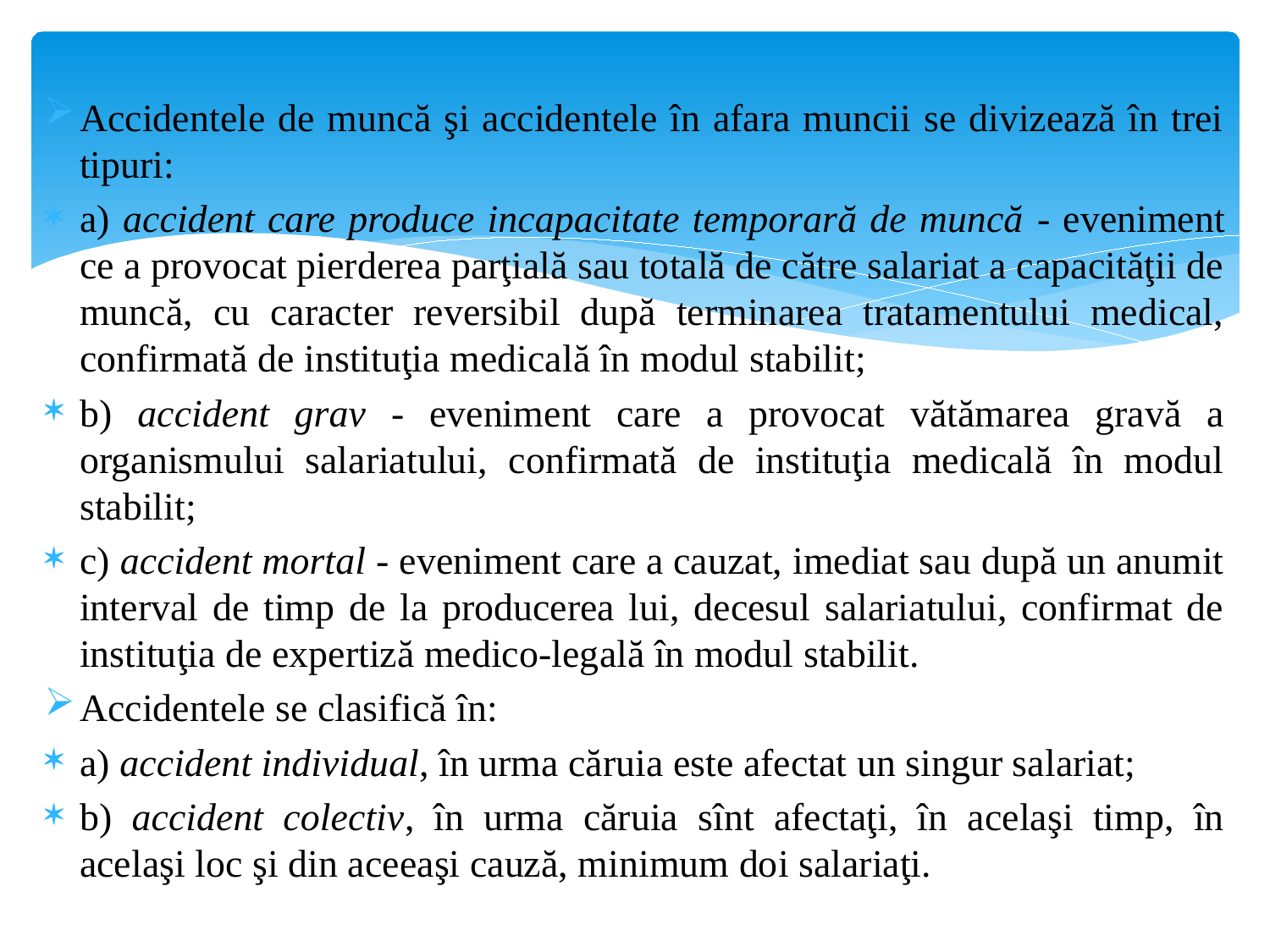

Accidentele de muncă şi accidentele în afara muncii se divizează în trei tipuri:
a) accident care produce incapacitate temporară de muncă - eveniment ce a provocat pierderea parţială sau totală de către salariat a capacităţii de muncă, cu caracter reversibil după terminarea tratamentului medical, confirmată de instituţia medicală în modul stabilit;
b) accident grav - eveniment care a provocat vătămarea gravă a organismului salariatului, confirmată de instituţia medicală în modul stabilit;
c) accident mortal - eveniment care a cauzat, imediat sau după un anumit interval de timp de la producerea lui, decesul salariatului, confirmat de instituţia de expertiză medico-legală în modul stabilit.
Accidentele se clasifică în:
a) accident individual, în urma căruia este afectat un singur salariat;
b) accident colectiv, în urma căruia sînt afectaţi, în acelaşi timp, în acelaşi loc şi din aceeaşi cauză, minimum doi salariaţi.